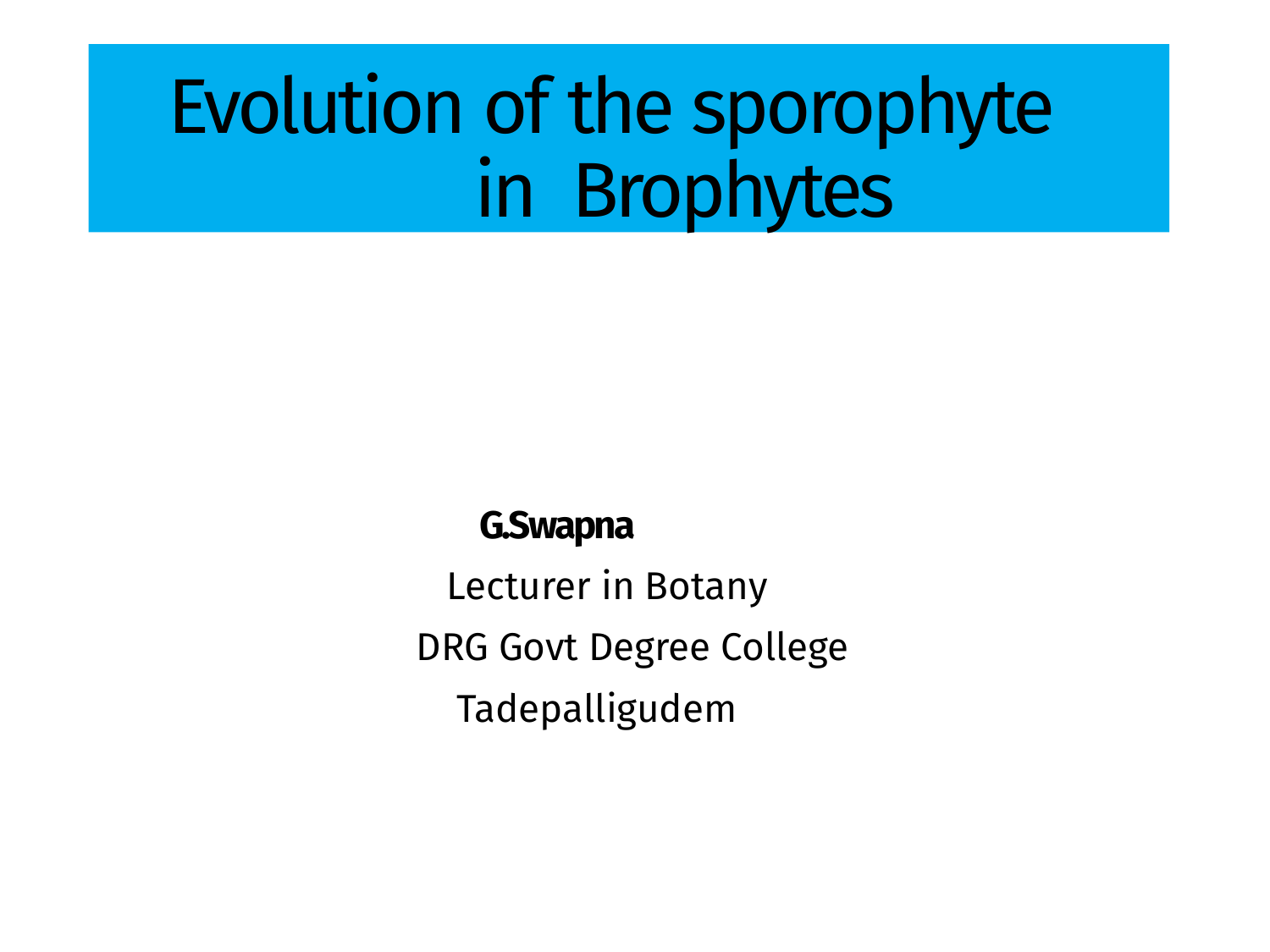

# Evolution of the sporophyte in  Brophytes
                 G.Swapna
        Lecturer in Botany
     DRG Govt Degree College
         Tadepalligudem